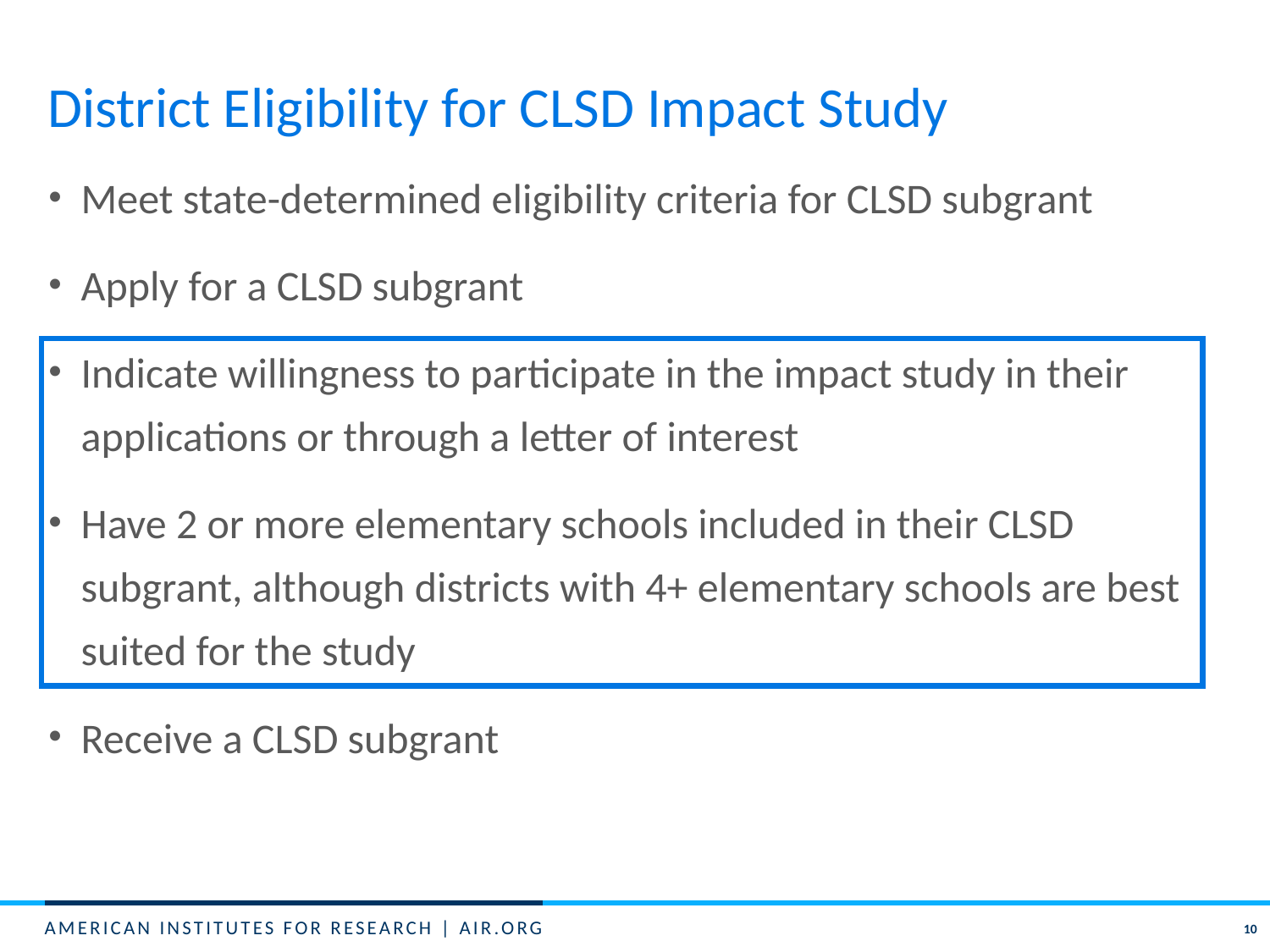

# District Eligibility for CLSD Impact Study
Meet state-determined eligibility criteria for CLSD subgrant
Apply for a CLSD subgrant
Indicate willingness to participate in the impact study in their applications or through a letter of interest
Have 2 or more elementary schools included in their CLSD subgrant, although districts with 4+ elementary schools are best suited for the study
Receive a CLSD subgrant

10